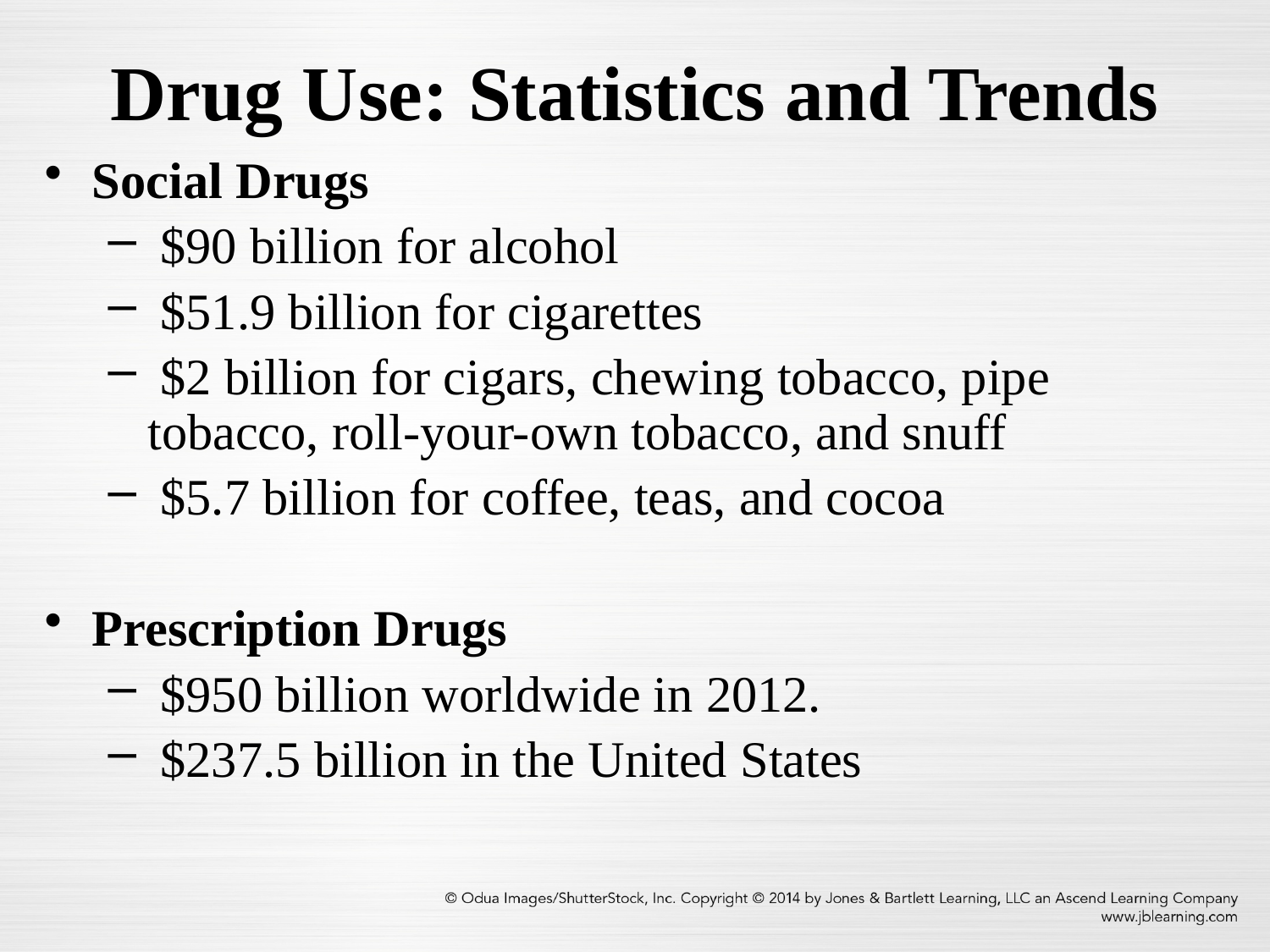

# Drug Use: Statistics and Trends
Social Drugs
 $90 billion for alcohol
 $51.9 billion for cigarettes
 $2 billion for cigars, chewing tobacco, pipe tobacco, roll-your-own tobacco, and snuff
 $5.7 billion for coffee, teas, and cocoa

Prescription Drugs
 $950 billion worldwide in 2012.
 $237.5 billion in the United States